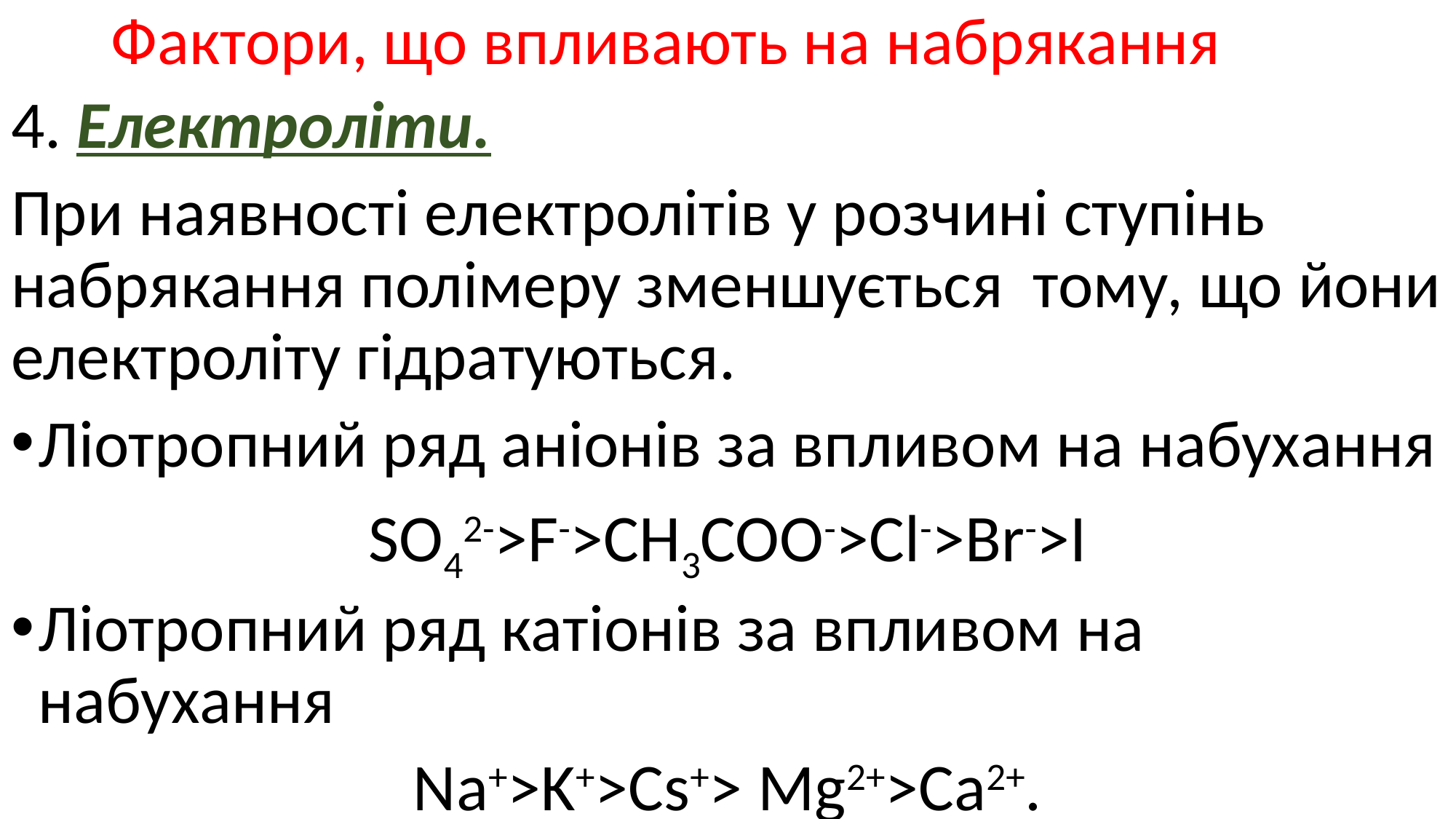

# Фактори, що впливають на набрякання
4. Електроліти.
При наявності електролітів у розчині ступінь набрякання полімеру зменшується  тому, що йони електроліту гідратуються.
Ліотропний ряд аніонів за впливом на набухання
SO42->F->CH3COO->Cl->Br->I
Ліотропний ряд катіонів за впливом на набухання
Na+>K+>Cs+> Mg2+>Ca2+.